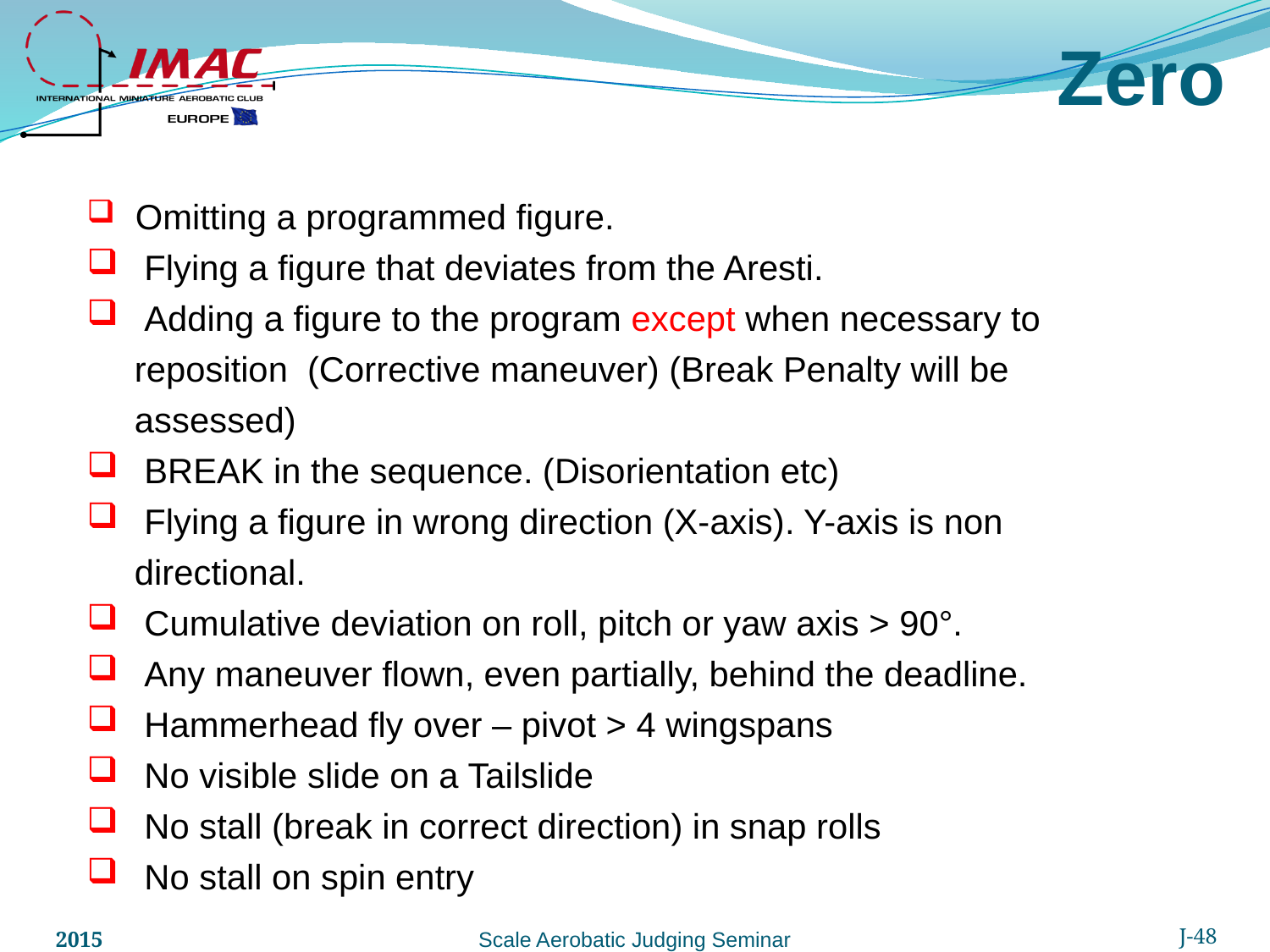

Zero
 Omitting a programmed figure.
 Flying a figure that deviates from the Aresti.
 Adding a figure to the program except when necessary to reposition  (Corrective maneuver) (Break Penalty will be assessed)
 BREAK in the sequence. (Disorientation etc)
 Flying a figure in wrong direction (X-axis). Y-axis is non directional.
 Cumulative deviation on roll, pitch or yaw axis > 90°.
 Any maneuver flown, even partially, behind the deadline.
 Hammerhead fly over – pivot > 4 wingspans
 No visible slide on a Tailslide
 No stall (break in correct direction) in snap rolls
 No stall on spin entry
2015
J-48